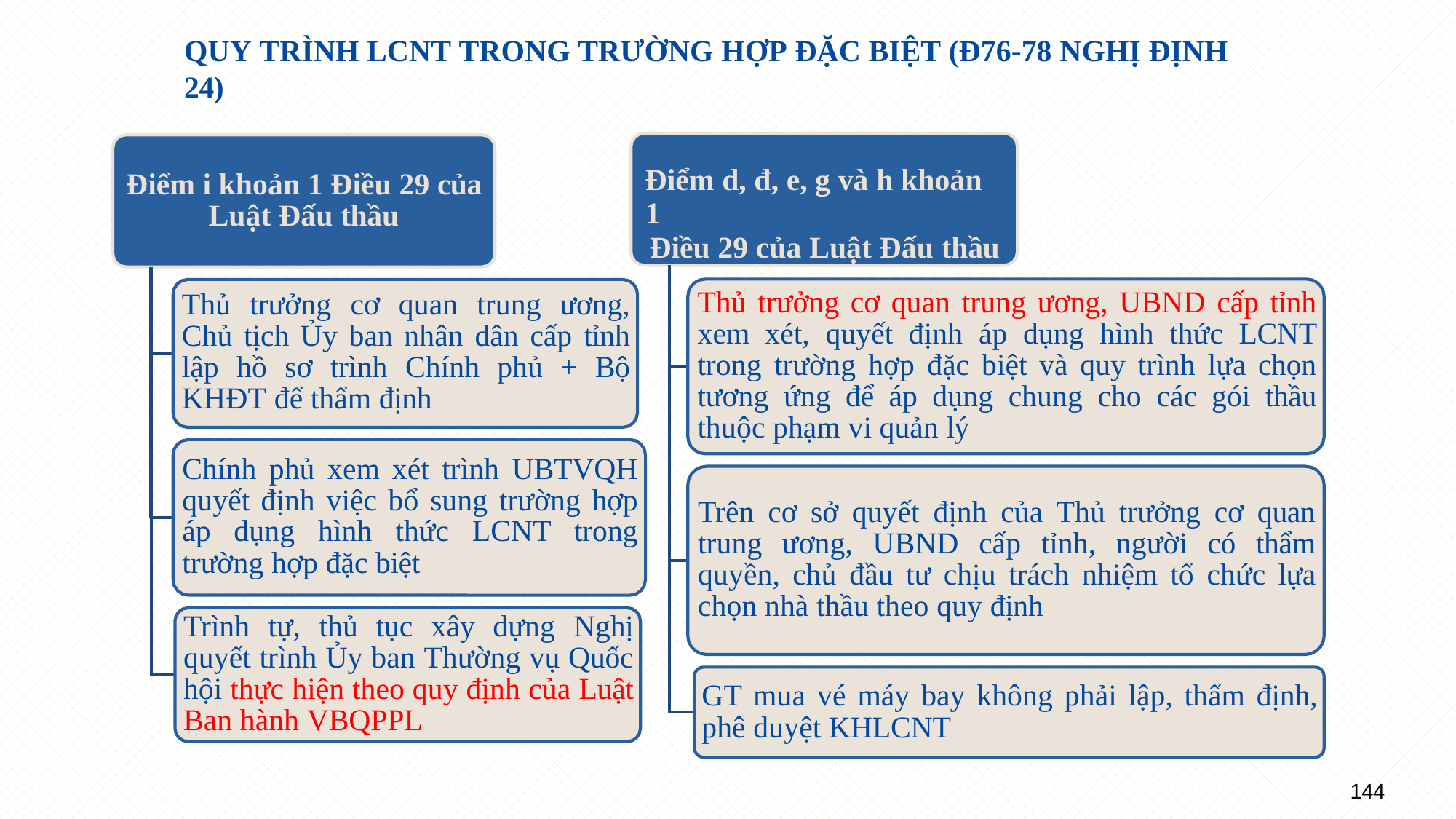

# QUY TRÌNH LCNT TRONG TRƯỜNG HỢP ĐẶC BIỆT (Đ76-78 NGHỊ ĐỊNH 24)

Điểm d, đ, e, g và h khoản 1
Điều 29 của Luật Đấu thầu
Điểm i khoản 1 Điều 29 của Luật Đấu thầu

Thủ trưởng cơ quan trung ương, UBND cấp tỉnh xem xét,  quyết  định  áp  dụng  hình  thức  LCNT trong trường hợp đặc biệt và quy trình lựa chọn tương ứng để áp dụng chung cho các gói thầu thuộc phạm vi quản lý
Thủ  trưởng  cơ  quan  trung  ương, Chủ tịch Ủy ban nhân dân cấp tỉnh lập  hồ  sơ  trình  Chính  phủ  +  Bộ KHĐT để thẩm định
Chính phủ xem xét trình UBTVQH quyết định việc bổ sung trường hợp áp  dụng  hình  thức  LCNT  trong trường hợp đặc biệt
Trên cơ sở quyết định của Thủ trưởng cơ quan trung  ương,  UBND  cấp  tỉnh,  người  có  thẩm quyền, chủ đầu tư chịu trách nhiệm tổ chức lựa chọn nhà thầu theo quy định
Trình  tự,  thủ  tục  xây  dựng  Nghị quyết trình Ủy ban Thường vụ Quốc hội thực hiện theo quy định của Luật Ban hành VBQPPL
144
GT mua vé máy bay không phải lập, thẩm định, phê duyệt KHLCNT